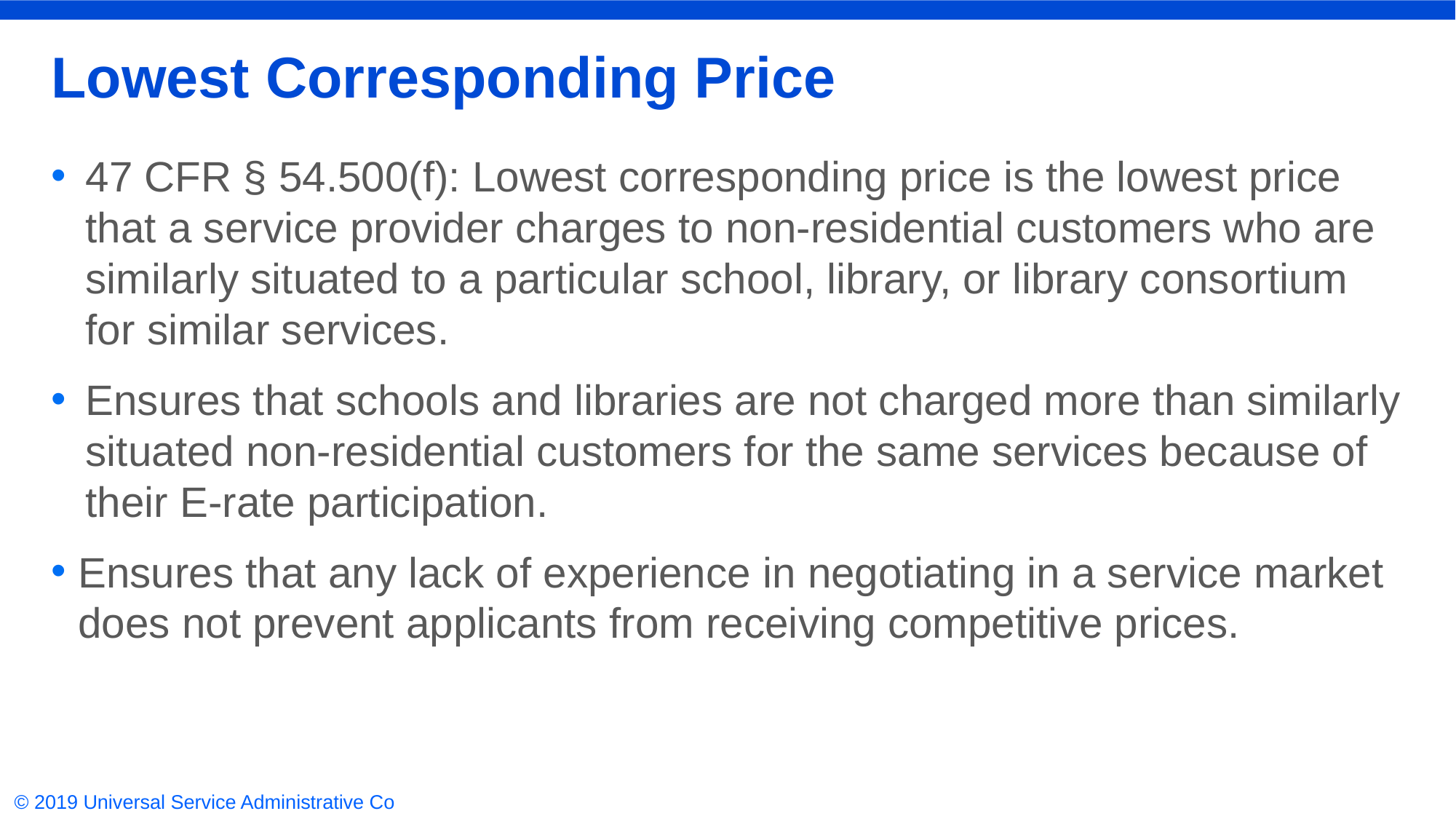

# Lowest Corresponding Price
47 CFR § 54.500(f): Lowest corresponding price is the lowest price that a service provider charges to non-residential customers who are similarly situated to a particular school, library, or library consortium for similar services.
Ensures that schools and libraries are not charged more than similarly situated non-residential customers for the same services because of their E-rate participation.
Ensures that any lack of experience in negotiating in a service market does not prevent applicants from receiving competitive prices.

© 2019 Universal Service Administrative Co